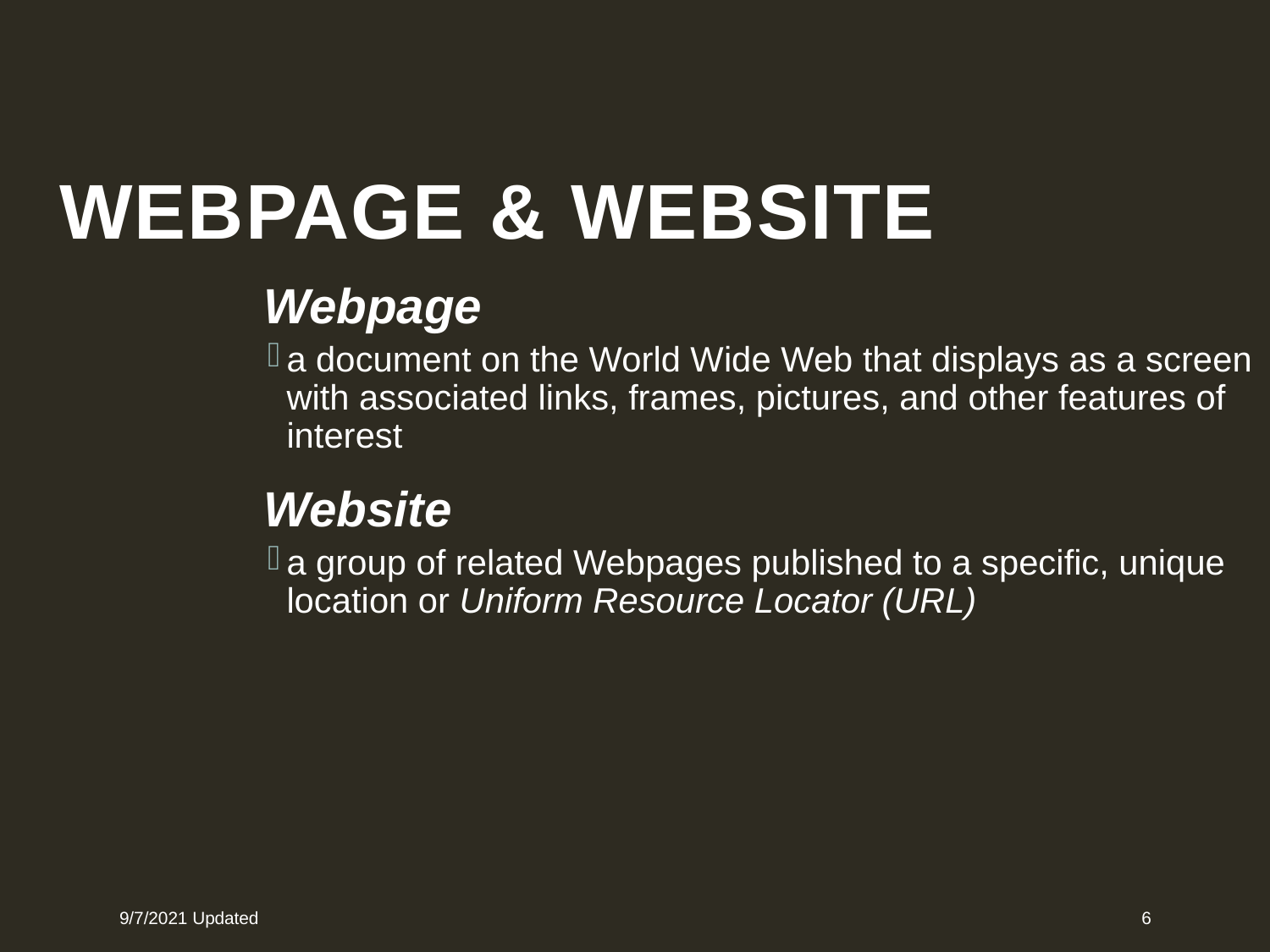

WebPage & WebSite
Webpage
a document on the World Wide Web that displays as a screen with associated links, frames, pictures, and other features of interest
Website
a group of related Webpages published to a specific, unique location or Uniform Resource Locator (URL)
9/7/2021 Updated
6